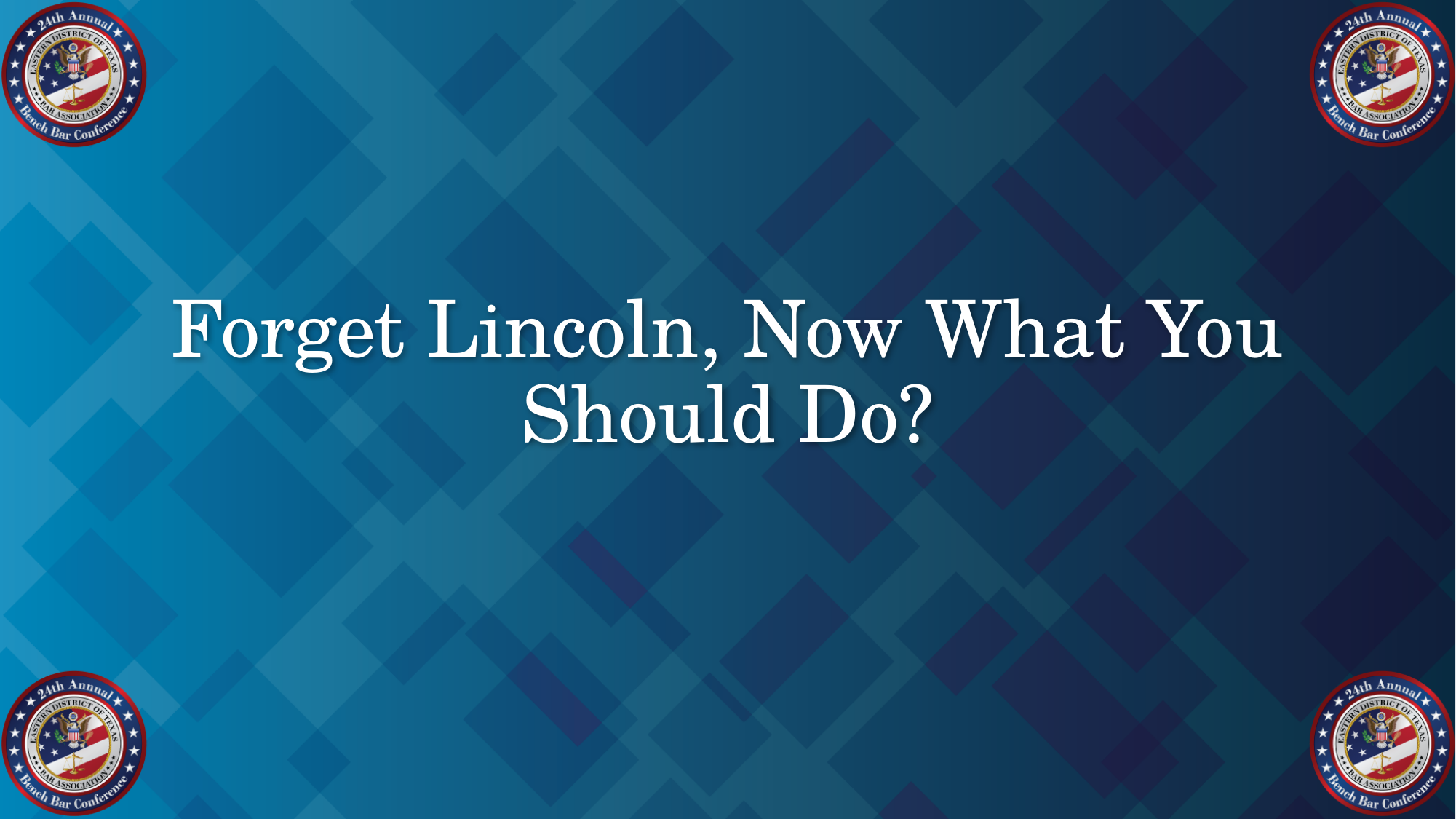

# Forget Lincoln, Now What You Should Do?